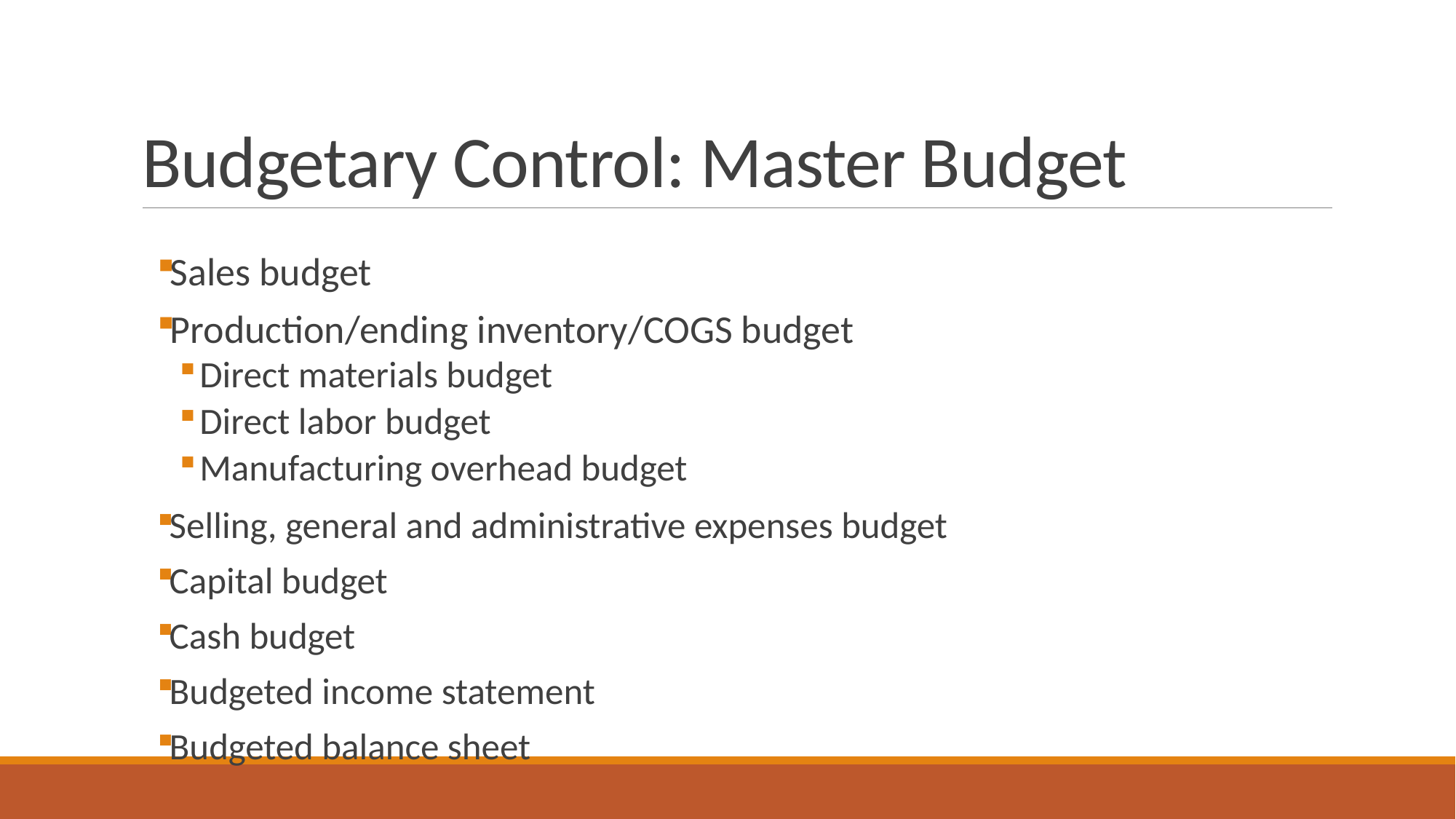

# Budgetary Control: Master Budget
Sales budget
Production/ending inventory/COGS budget
Direct materials budget
Direct labor budget
Manufacturing overhead budget
Selling, general and administrative expenses budget
Capital budget
Cash budget
Budgeted income statement
Budgeted balance sheet